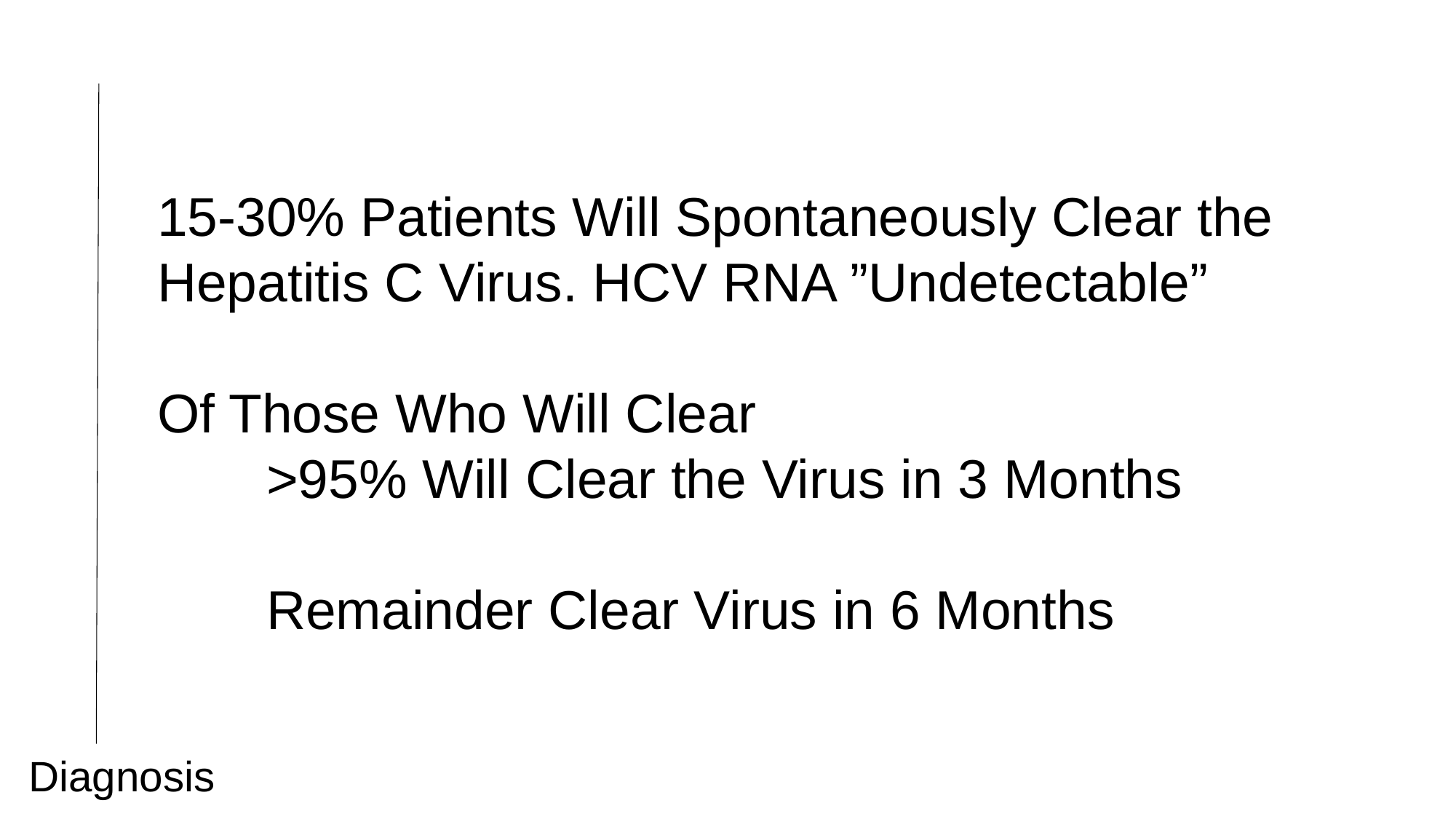

15-30% Patients Will Spontaneously Clear the Hepatitis C Virus. HCV RNA ”Undetectable”

Of Those Who Will Clear
	>95% Will Clear the Virus in 3 Months

	Remainder Clear Virus in 6 Months
Diagnosis